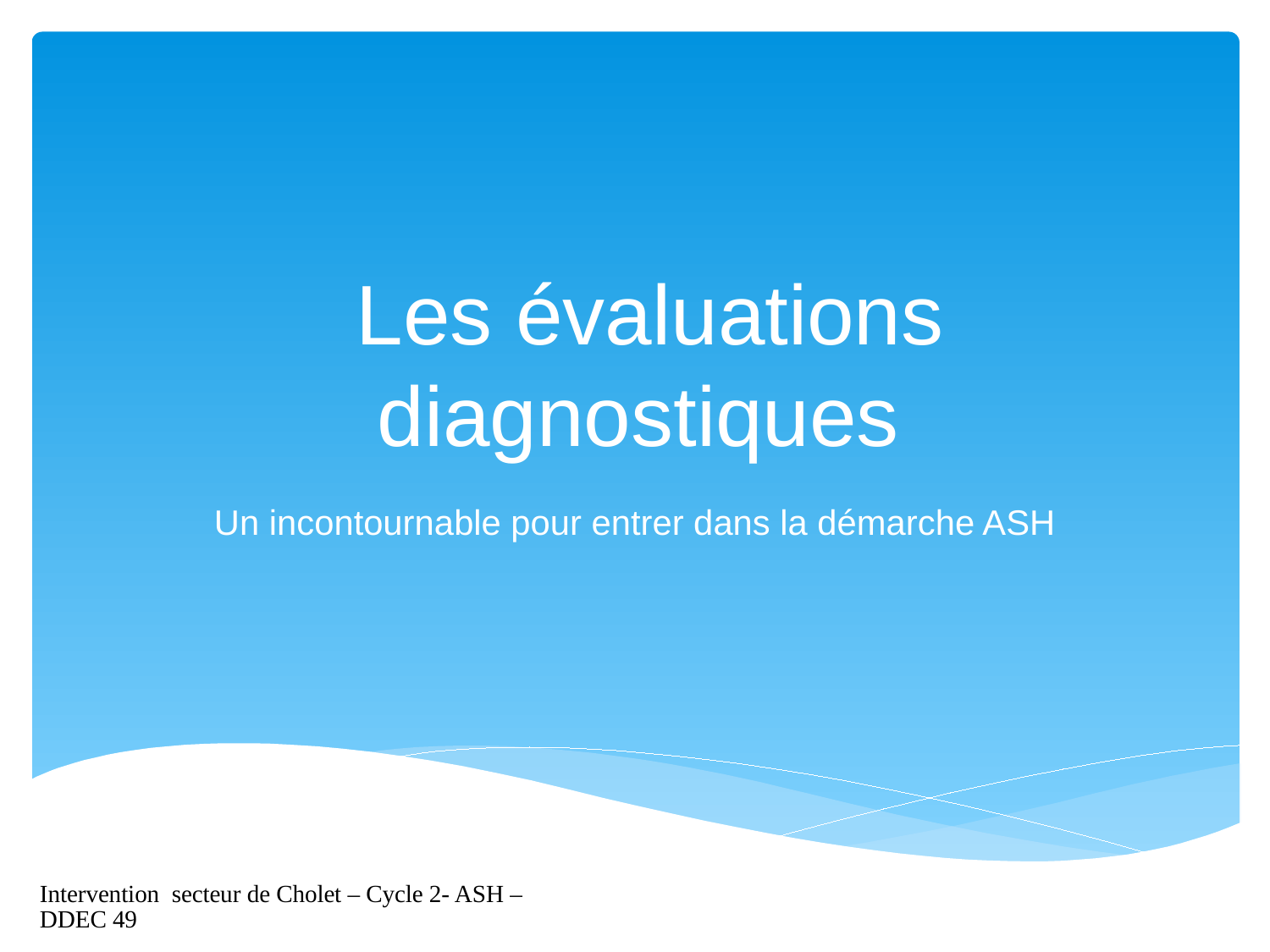

# Les évaluations diagnostiques
Un incontournable pour entrer dans la démarche ASH

Intervention  secteur de Cholet – Cycle 2- ASH – DDEC 49